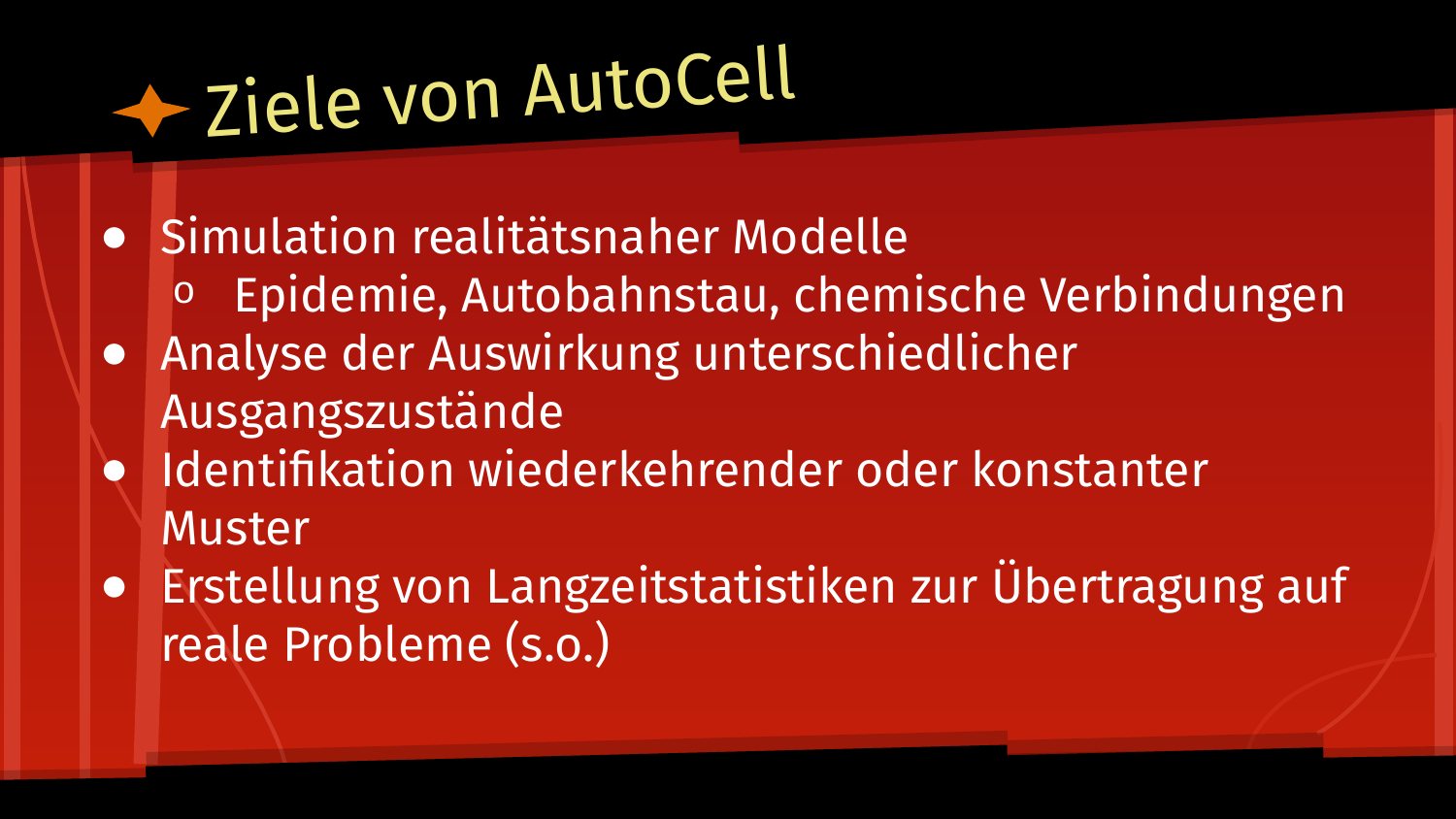

# Ziele von AutoCell
Simulation realitätsnaher Modelle
Epidemie, Autobahnstau, chemische Verbindungen
Analyse der Auswirkung unterschiedlicher Ausgangszustände
Identifikation wiederkehrender oder konstanter Muster
Erstellung von Langzeitstatistiken zur Übertragung auf reale Probleme (s.o.)